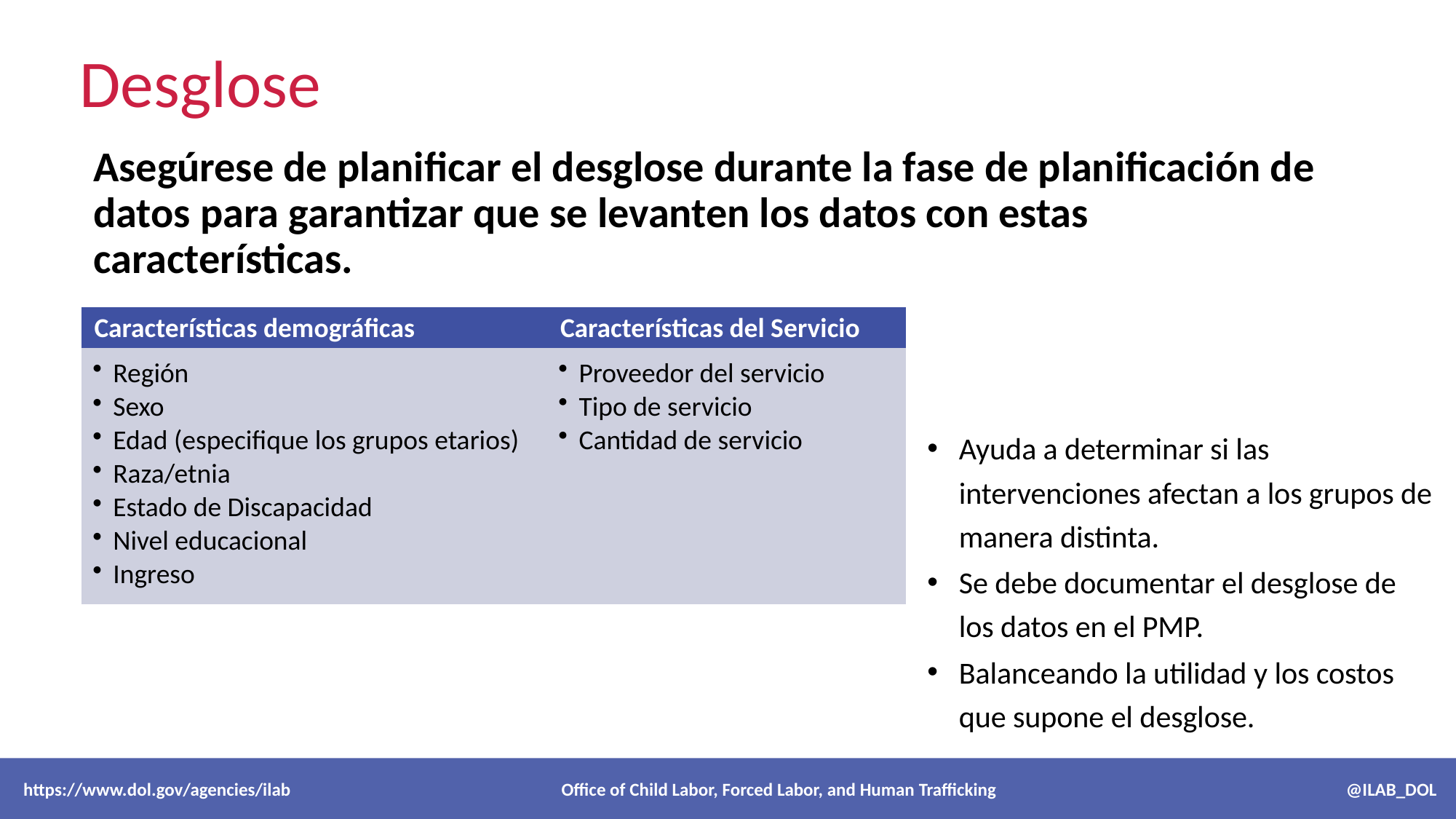

# Desglose
Asegúrese de planificar el desglose durante la fase de planificación de datos para garantizar que se levanten los datos con estas características.
Características demográficas
Características del Servicio
Proveedor del servicio
Tipo de servicio
Cantidad de servicio
Región
Sexo
Edad (especifique los grupos etarios)
Raza/etnia
Estado de Discapacidad
Nivel educacional
Ingreso

Ayuda a determinar si las intervenciones afectan a los grupos de manera distinta.
Se debe documentar el desglose de los datos en el PMP.
Balanceando la utilidad y los costos que supone el desglose.
   https://www.dol.gov/agencies/ilab                                                                 Office of Child Labor, Forced Labor, and Human Trafficking                                                                                    @ILAB_DOL